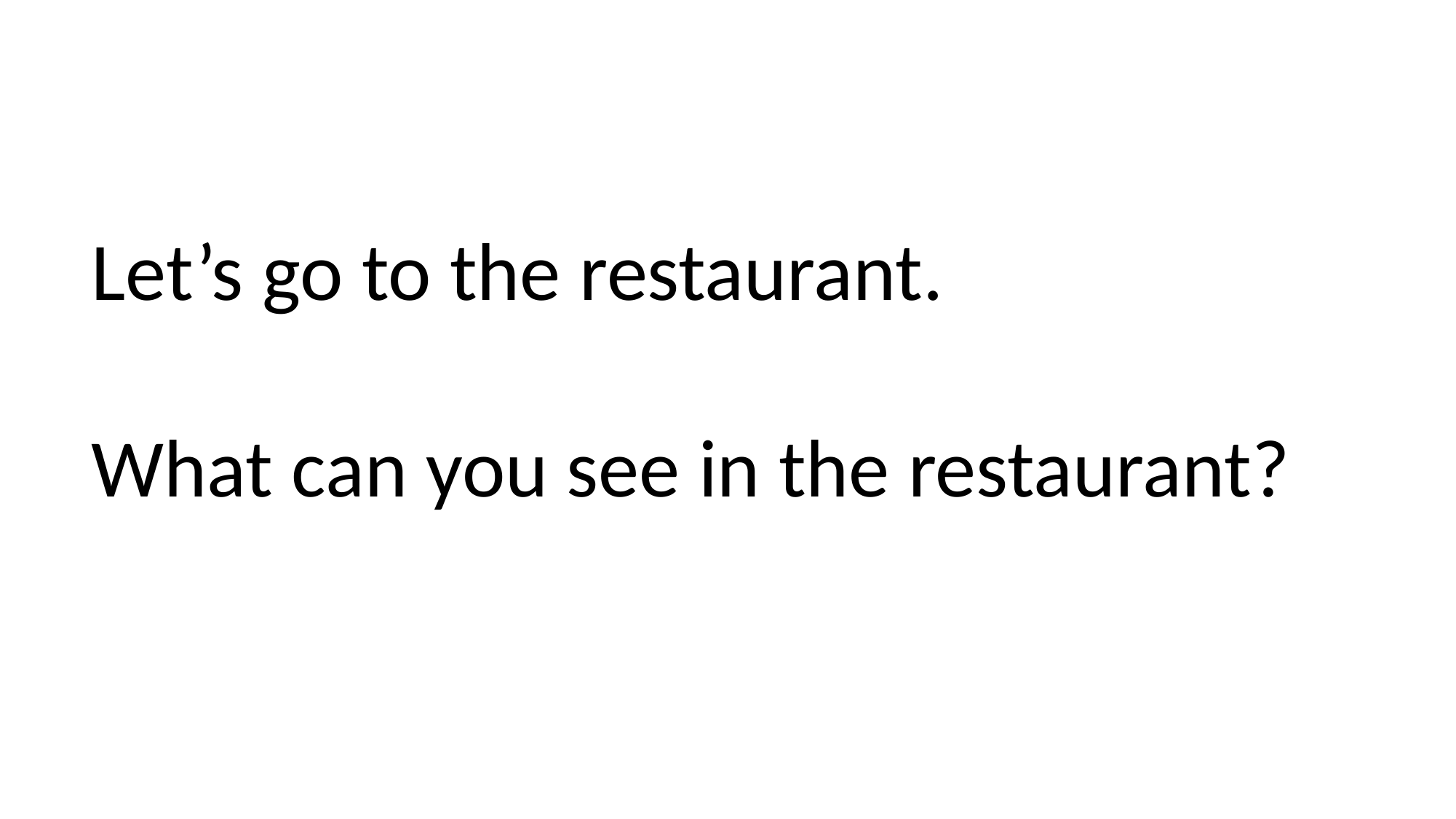

Let’s go to the restaurant.
What can you see in the restaurant?